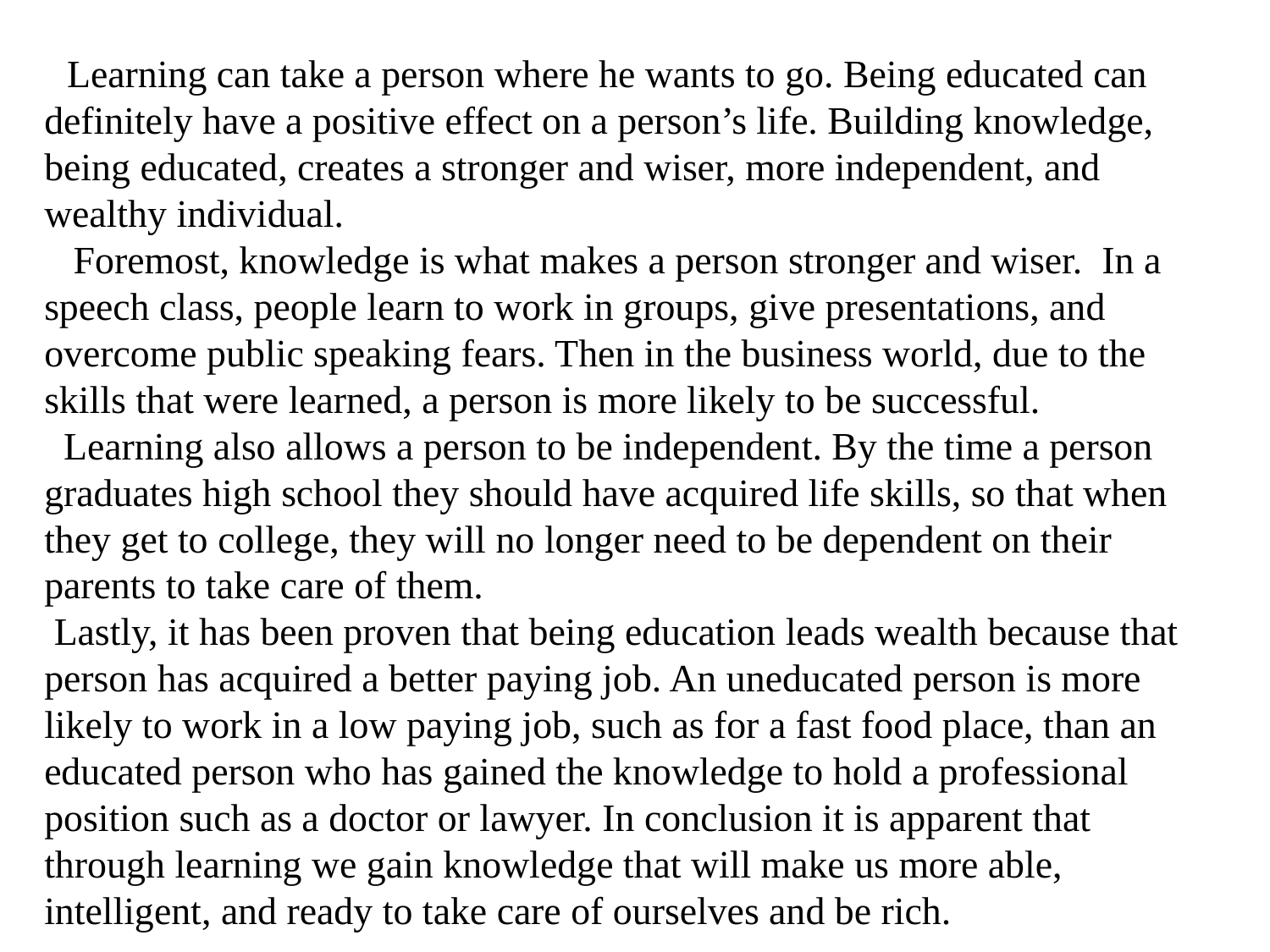

Learning can take a person where he wants to go. Being educated can definitely have a positive effect on a person’s life. Building knowledge, being educated, creates a stronger and wiser, more independent, and wealthy individual.
   Foremost, knowledge is what makes a person stronger and wiser.  In a speech class, people learn to work in groups, give presentations, and overcome public speaking fears. Then in the business world, due to the skills that were learned, a person is more likely to be successful.
  Learning also allows a person to be independent. By the time a person graduates high school they should have acquired life skills, so that when they get to college, they will no longer need to be dependent on their parents to take care of them.
 Lastly, it has been proven that being education leads wealth because that person has acquired a better paying job. An uneducated person is more likely to work in a low paying job, such as for a fast food place, than an educated person who has gained the knowledge to hold a professional position such as a doctor or lawyer. In conclusion it is apparent that through learning we gain knowledge that will make us more able, intelligent, and ready to take care of ourselves and be rich.